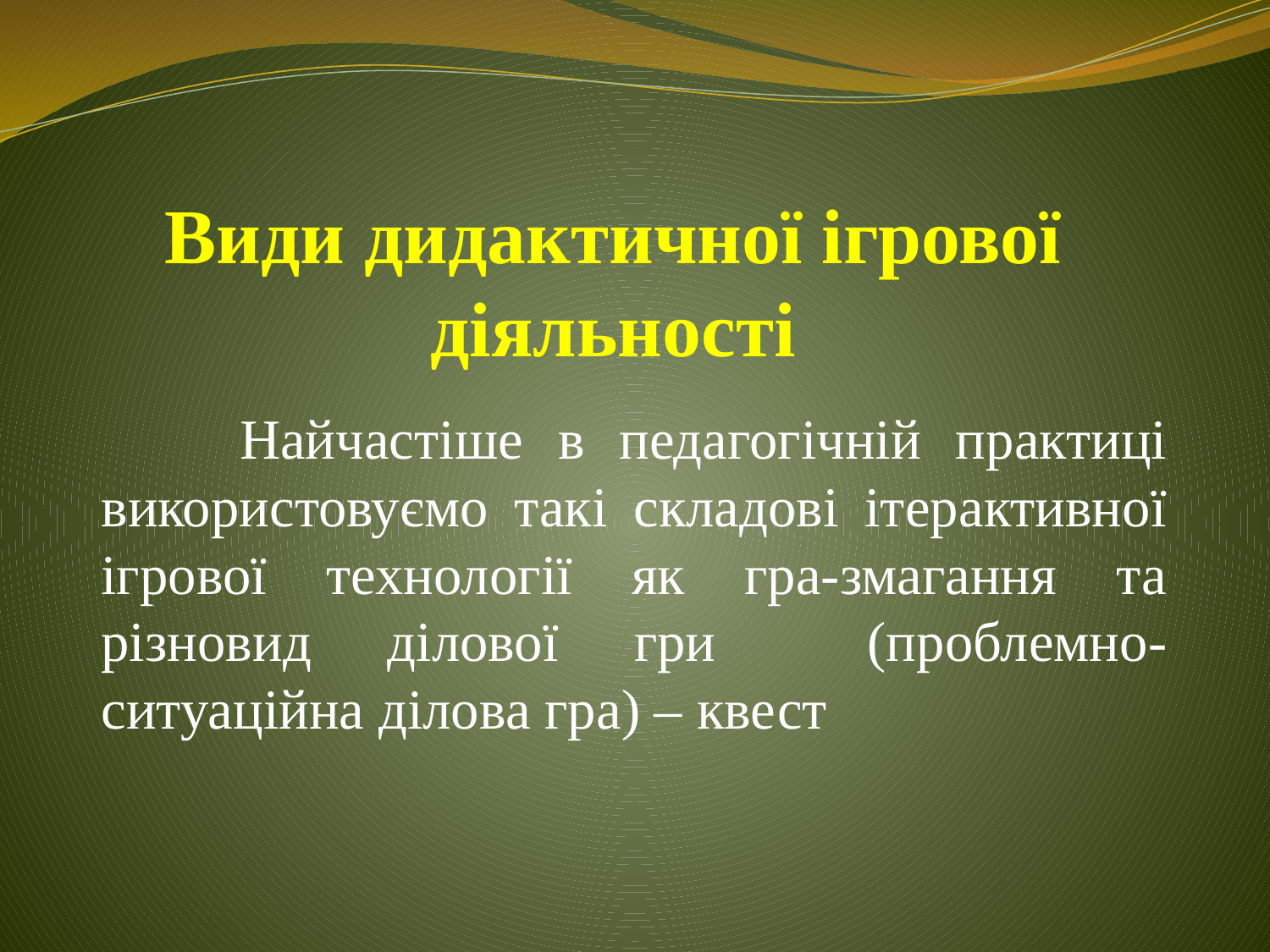

# Види дидактичної ігрової діяльності
    Найчастіше в педагогічній практиці використовуємо такі складові ітерактивної ігрової технології як гра-змагання та різновид ділової гри  (проблемно-ситуаційна ділова гра) – квест